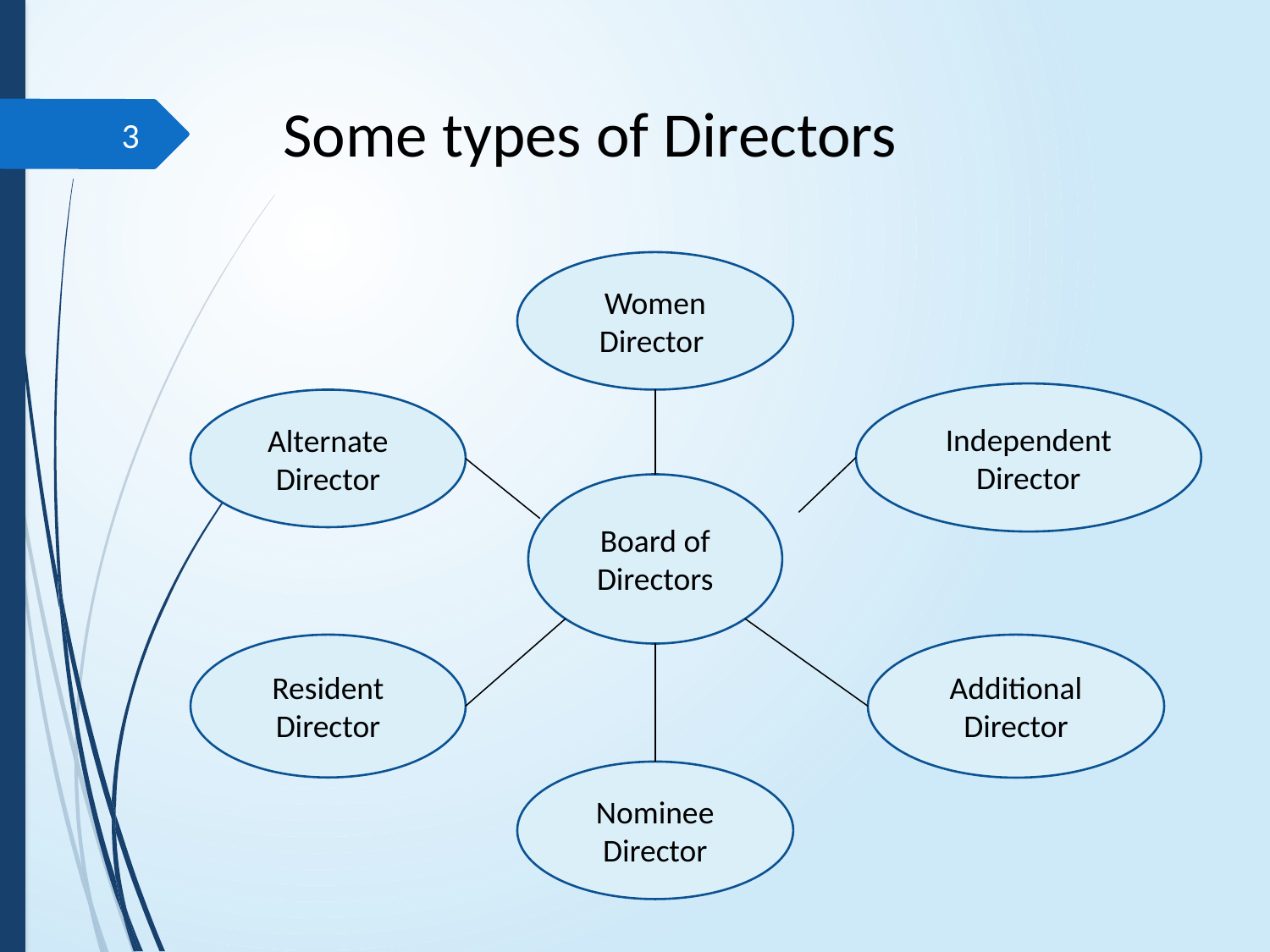

# Some types of Directors
3
Women Director

Independent Director
Alternate Director
Board of Directors
Resident Director
Additional Director
Nominee Director